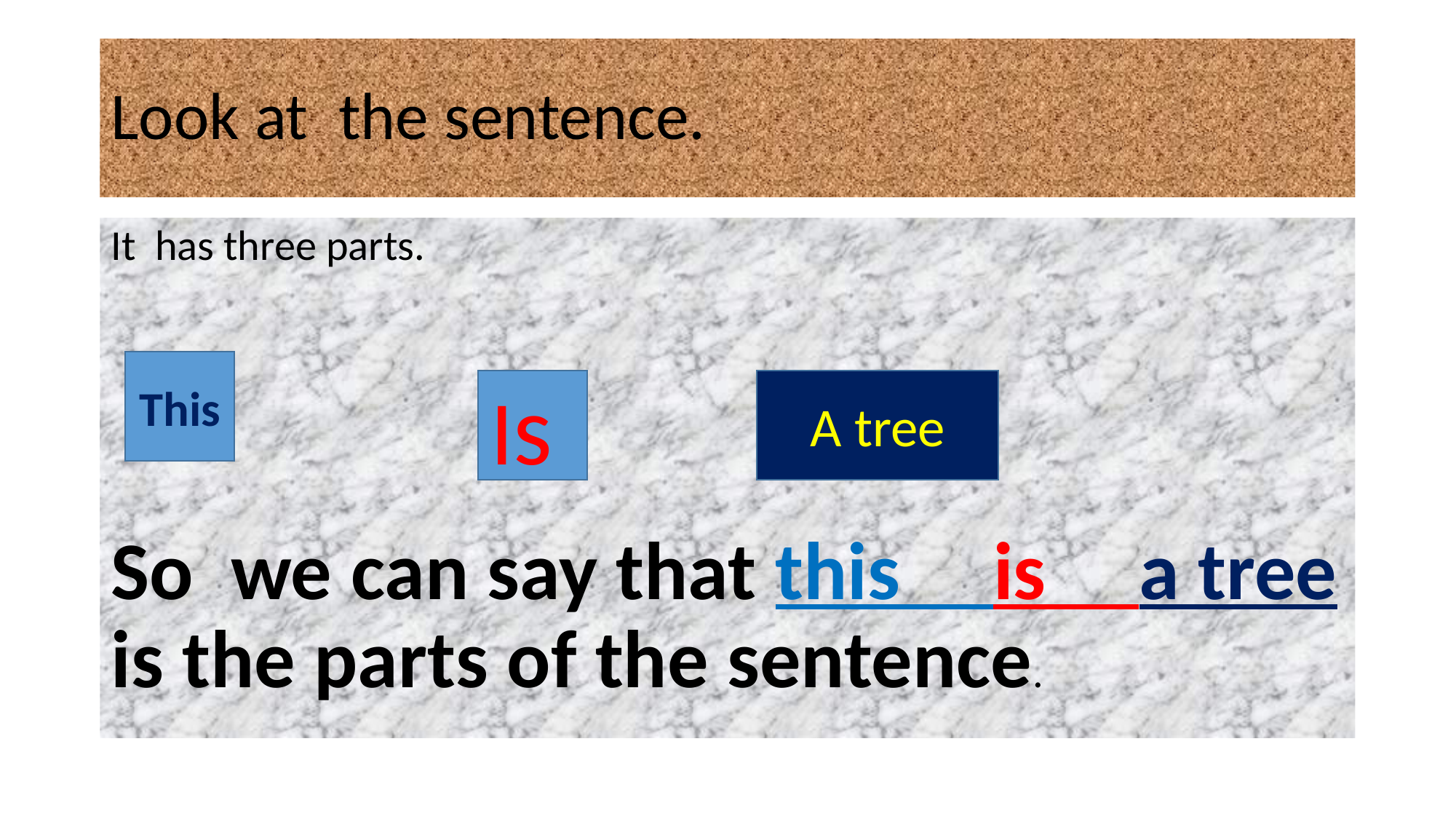

# Look at  the sentence.
It  has three parts.

So  we can say that this     is     a tree is the parts of the sentence.
This
Is
A tree